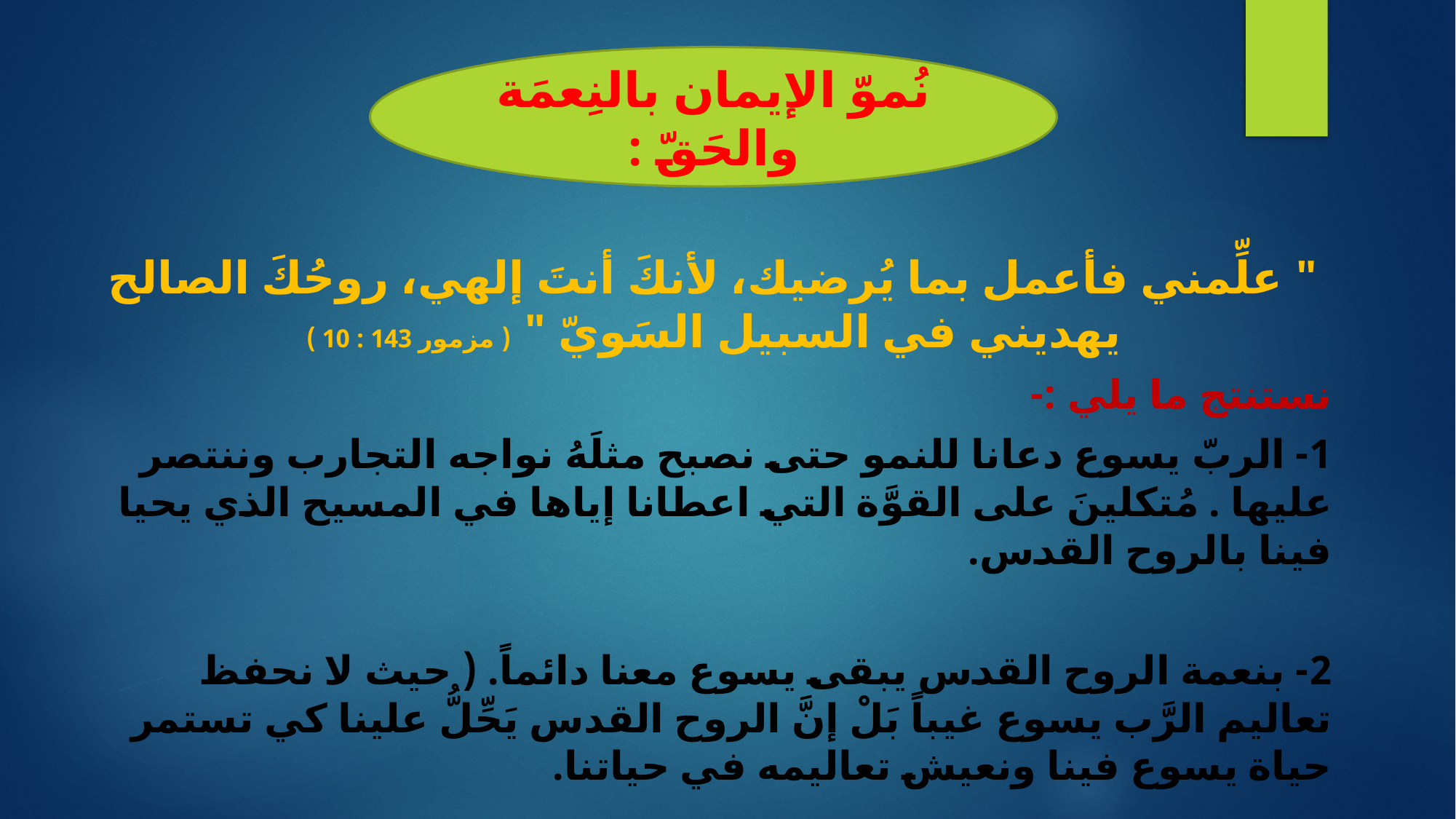

نُموّ الإيمان بالنِعمَة والحَقّ :
" علِّمني فأعمل بما يُرضيك، لأنكَ أنتَ إلهي، روحُكَ الصالح يهديني في السبيل السَويّ " ( مزمور 143 : 10 )
نستنتج ما يلي :-
1- الربّ يسوع دعانا للنمو حتى نصبح مثلَهُ نواجه التجارب وننتصر عليها . مُتكلينَ على القوَّة التي اعطانا إياها في المسيح الذي يحيا فينا بالروح القدس.

2- بنعمة الروح القدس يبقى يسوع معنا دائماً. ( حيث لا نحفظ تعاليم الرَّب يسوع غيباً بَلْ إنَّ الروح القدس يَحِّلُّ علينا كي تستمر حياة يسوع فينا ونعيش تعاليمه في حياتنا.